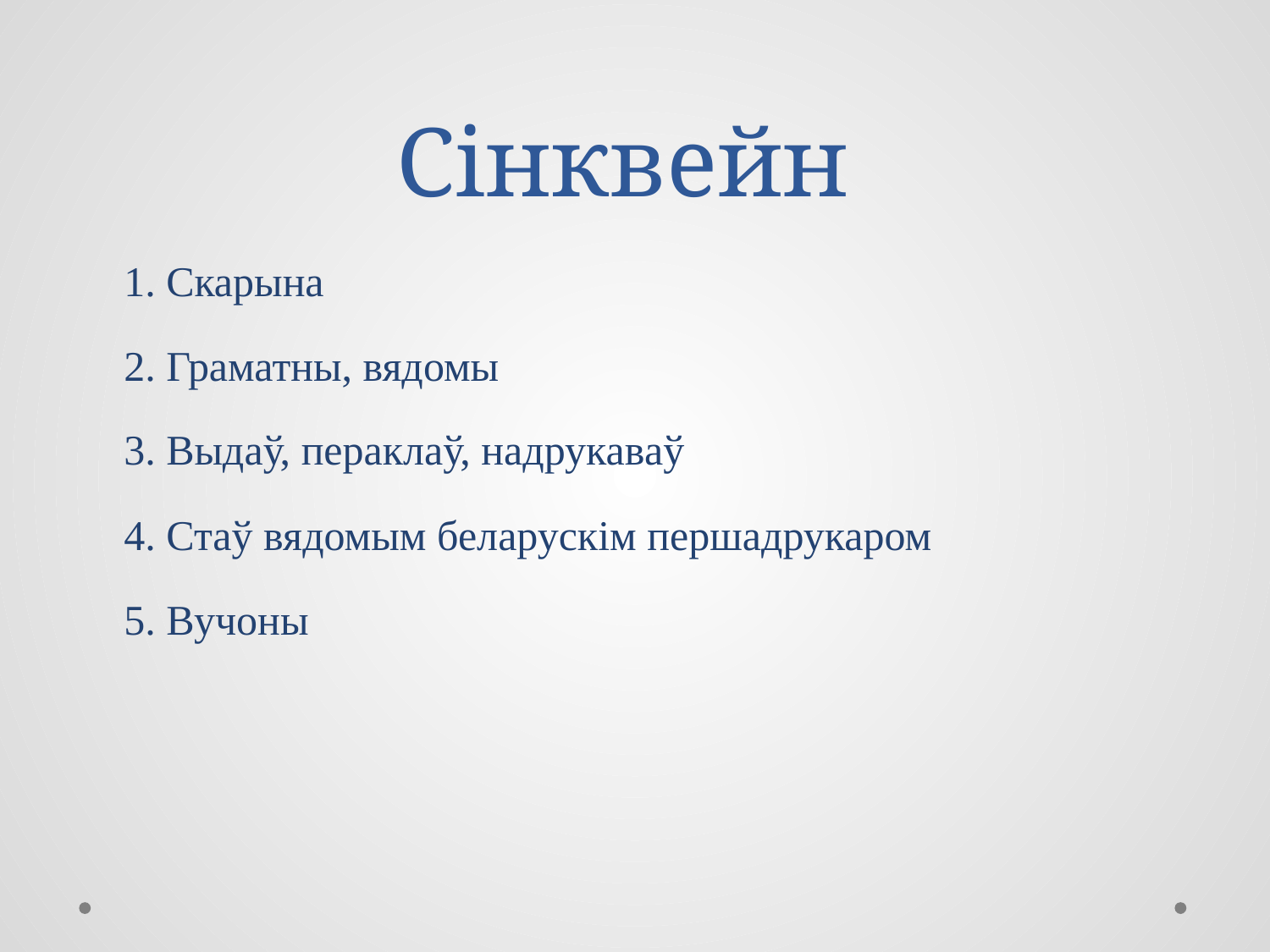

# Сінквейн
1. Скарына
2. Граматны, вядомы
3. Выдаў, пераклаў, надрукаваў
4. Стаў вядомым беларускім першадрукаром
5. Вучоны